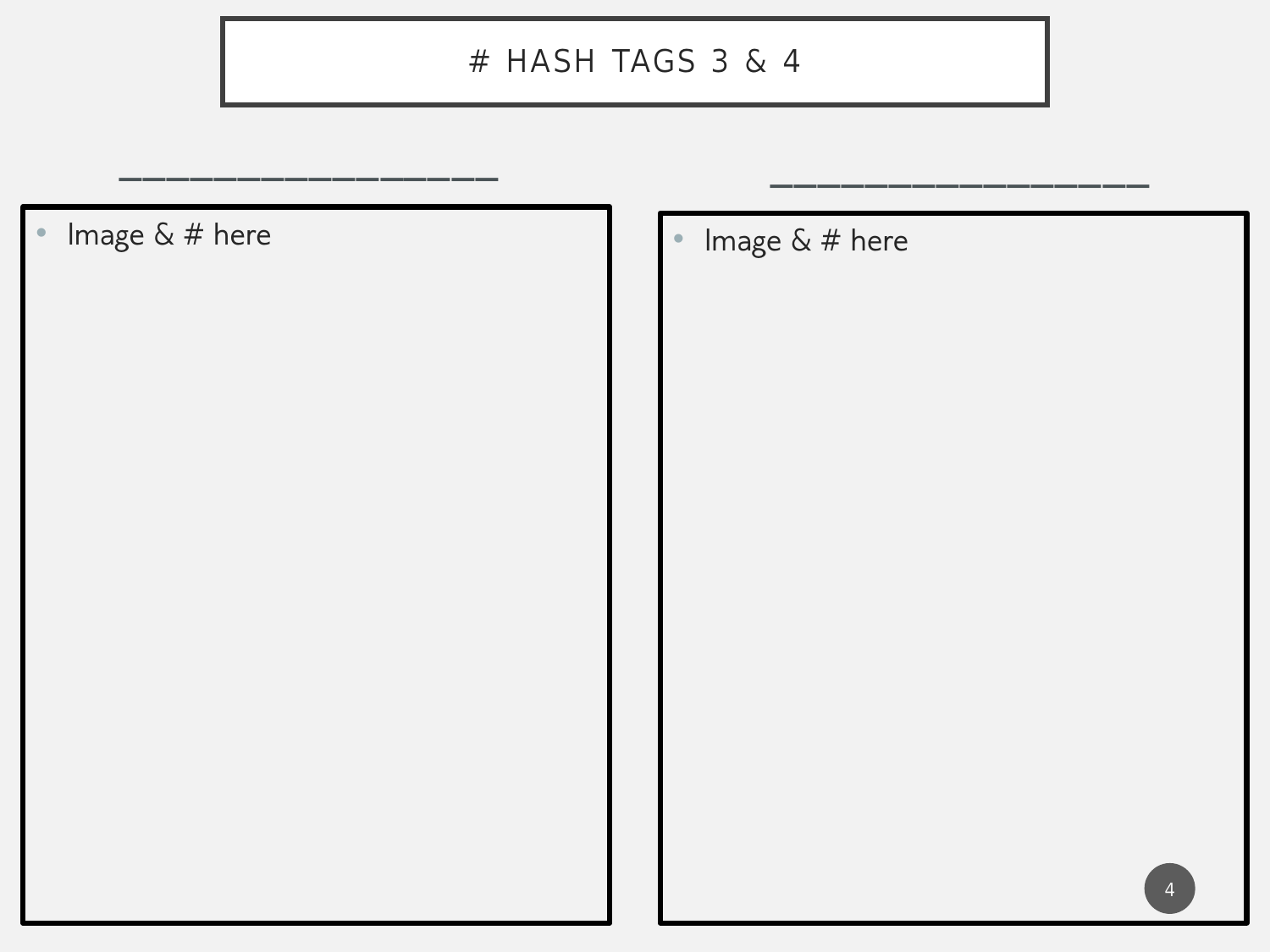

# # Hash Tags 3 & 4
________________
________________
Image & # here
Image & # here
4